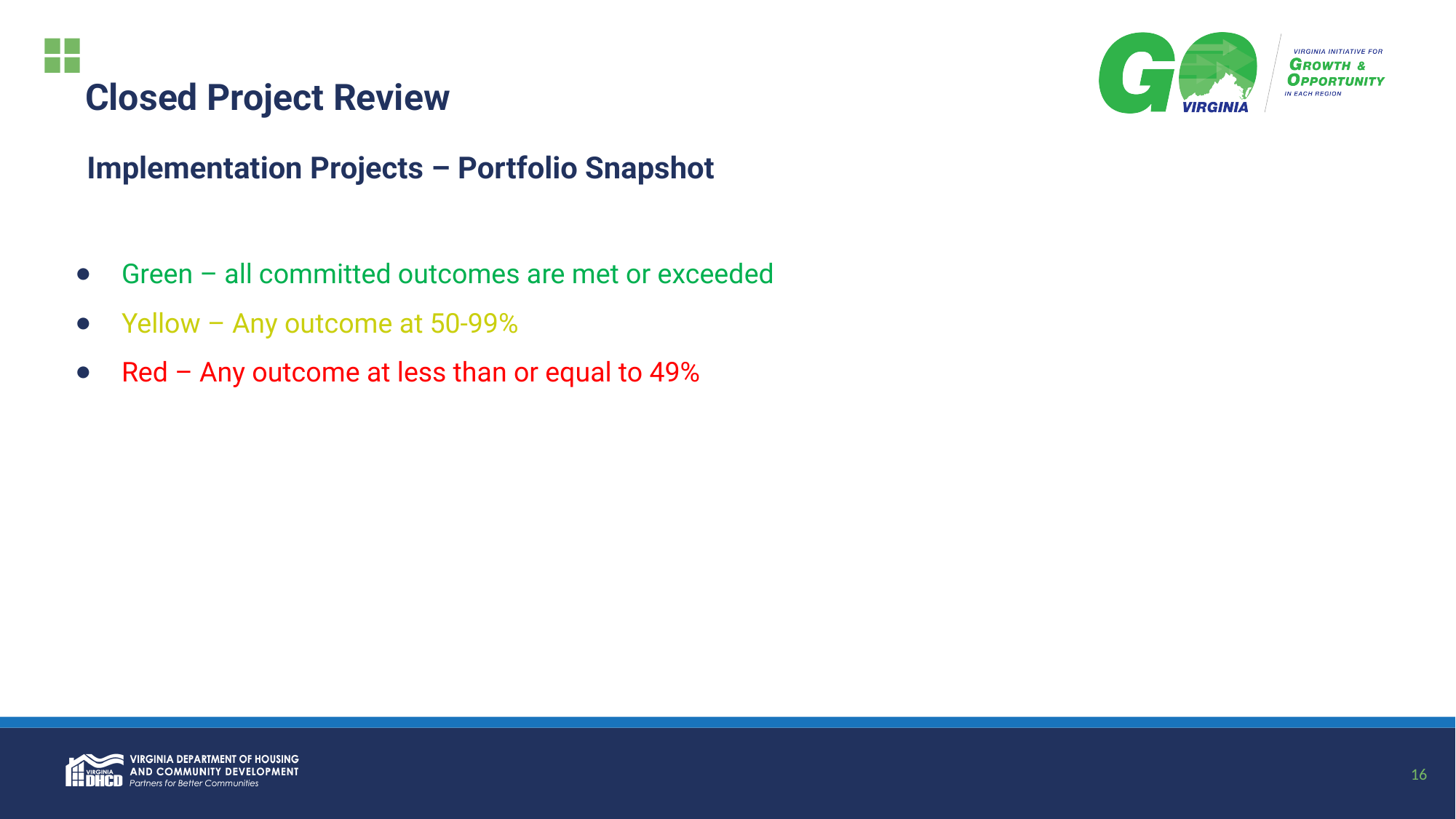

# Closed Project Review
Implementation Projects – Portfolio Snapshot
Green – all committed outcomes are met or exceeded
Yellow – Any outcome at 50-99%
Red – Any outcome at less than or equal to 49%

16
16